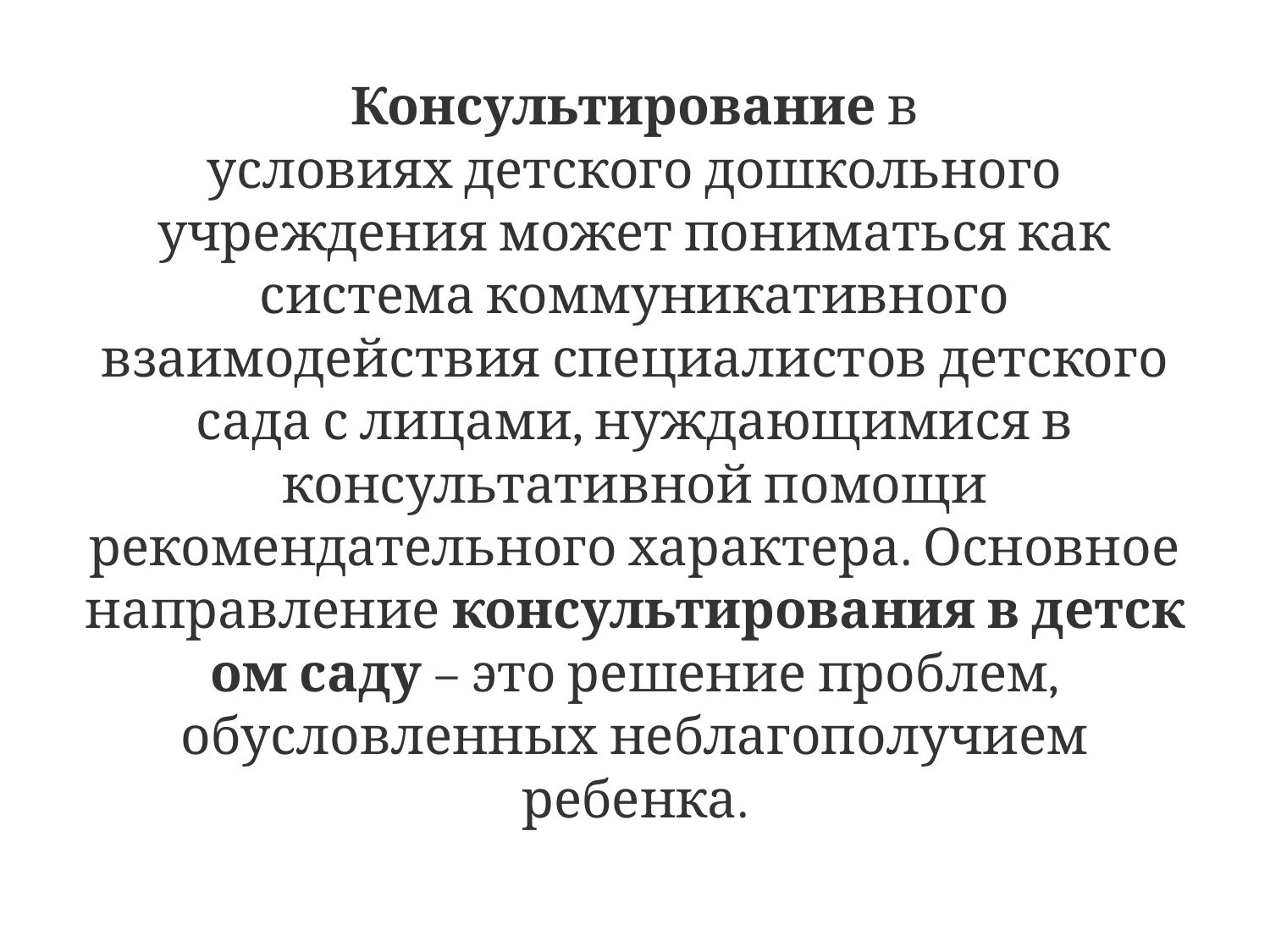

Консультирование в условиях детского дошкольного учреждения может пониматься как система коммуникативного взаимодействия специалистов детского сада с лицами, нуждающимися в консультативной помощи рекомендательного характера. Основное направление консультирования в детском саду – это решение проблем, обусловленных неблагополучием ребенка.